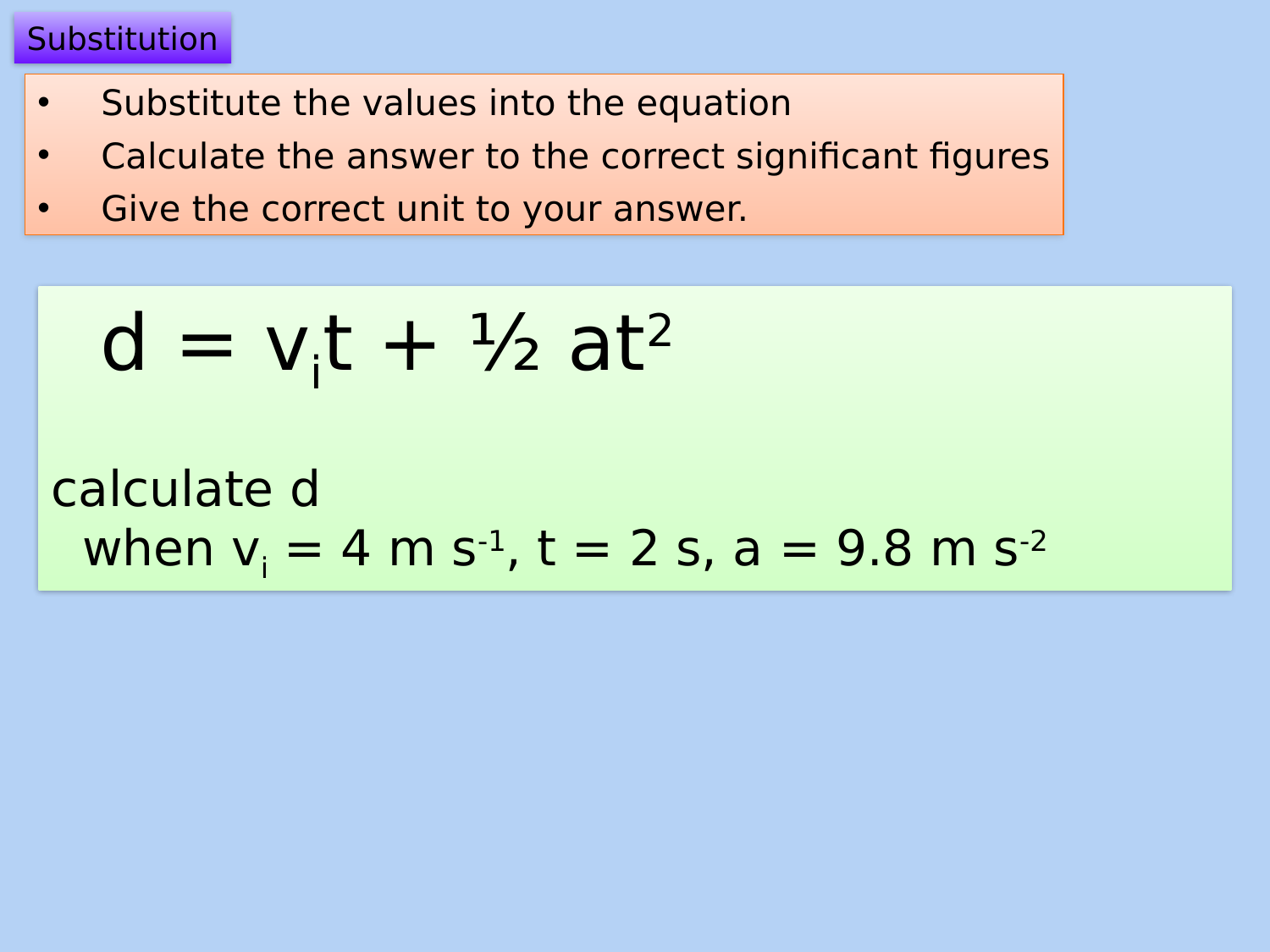

Substitution
Substitute the values into the equation
Calculate the answer to the correct significant figures
Give the correct unit to your answer.
  d = vit + ½ at2

calculate d
  when vi = 4 m s-1, t = 2 s, a = 9.8 m s-2